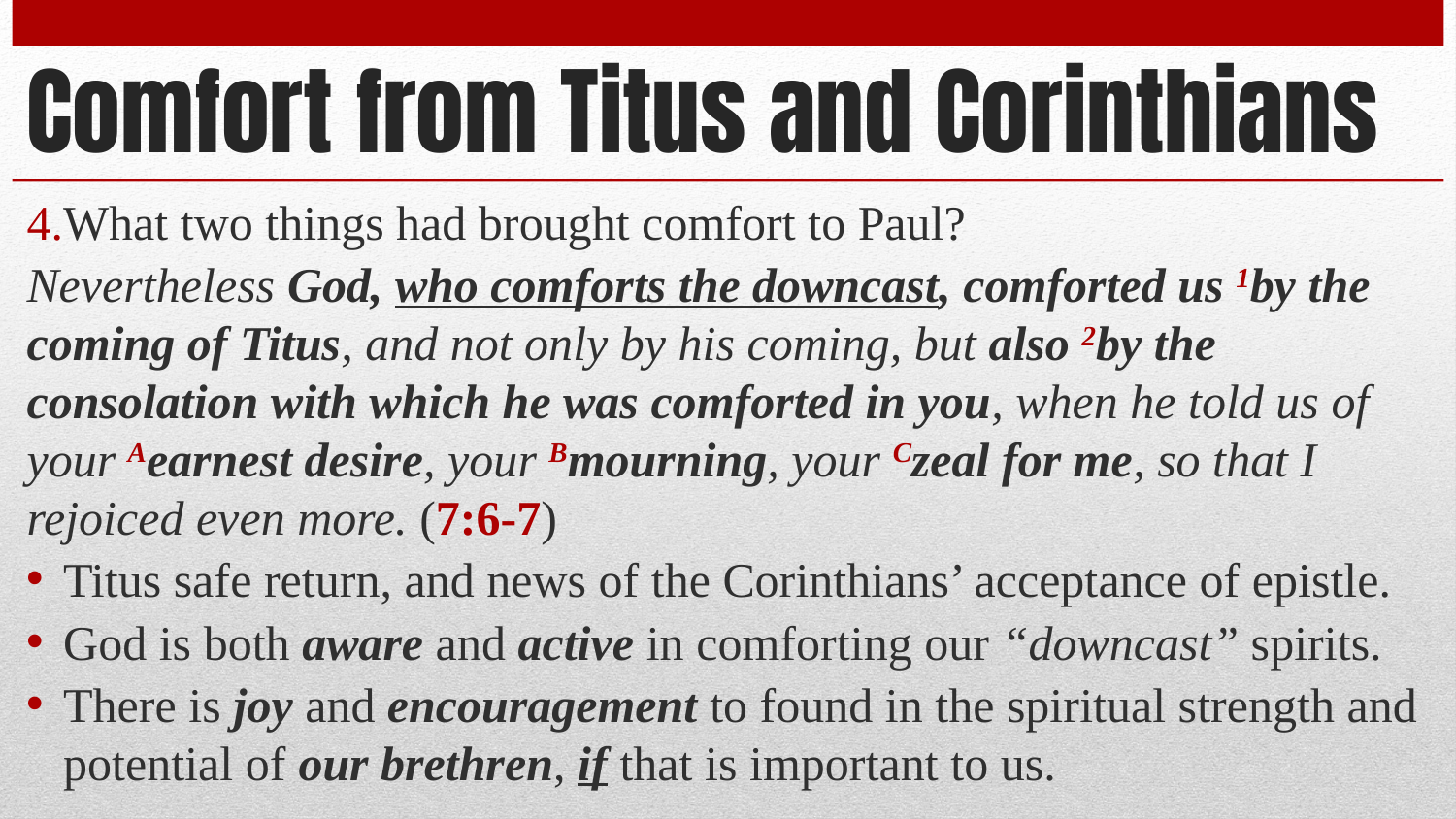

# Comfort from Titus and Corinthians
What two things had brought comfort to Paul?
Nevertheless God, who comforts the downcast, comforted us 1by the coming of Titus, and not only by his coming, but also 2by the consolation with which he was comforted in you, when he told us of your Aearnest desire, your Bmourning, your Czeal for me, so that I rejoiced even more. (7:6-7)
Titus safe return, and news of the Corinthians’ acceptance of epistle.
God is both aware and active in comforting our “downcast” spirits.
There is joy and encouragement to found in the spiritual strength and potential of our brethren, if that is important to us.